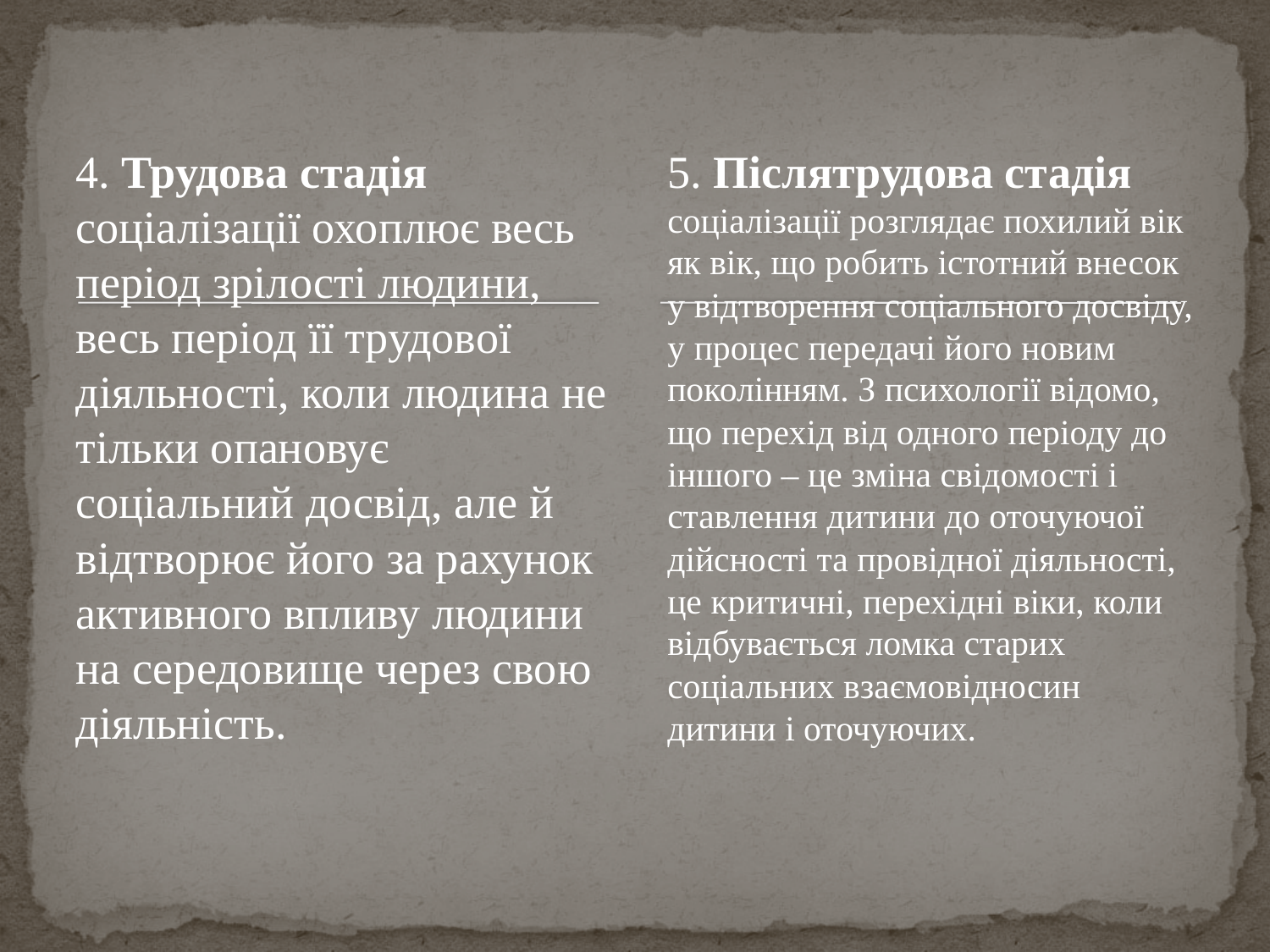

#

4. Трудова стадія соціалізації охоплює весь період зрілості людини, весь період її трудової діяльності, коли людина не тільки опановує соціальний досвід, але й відтворює його за рахунок активного впливу людини на середовище через свою діяльність.
5. Післятрудова стадія соціалізації розглядає похилий вік як вік, що робить істотний внесок у відтворення соціального досвіду, у процес передачі його новим поколінням. З психології відомо, що перехід від одного періоду до іншого – це зміна свідомості і ставлення дитини до оточуючої дійсності та провідної діяльності, це критичні, перехідні віки, коли відбувається ломка старих соціальних взаємовідносин дитини і оточуючих.